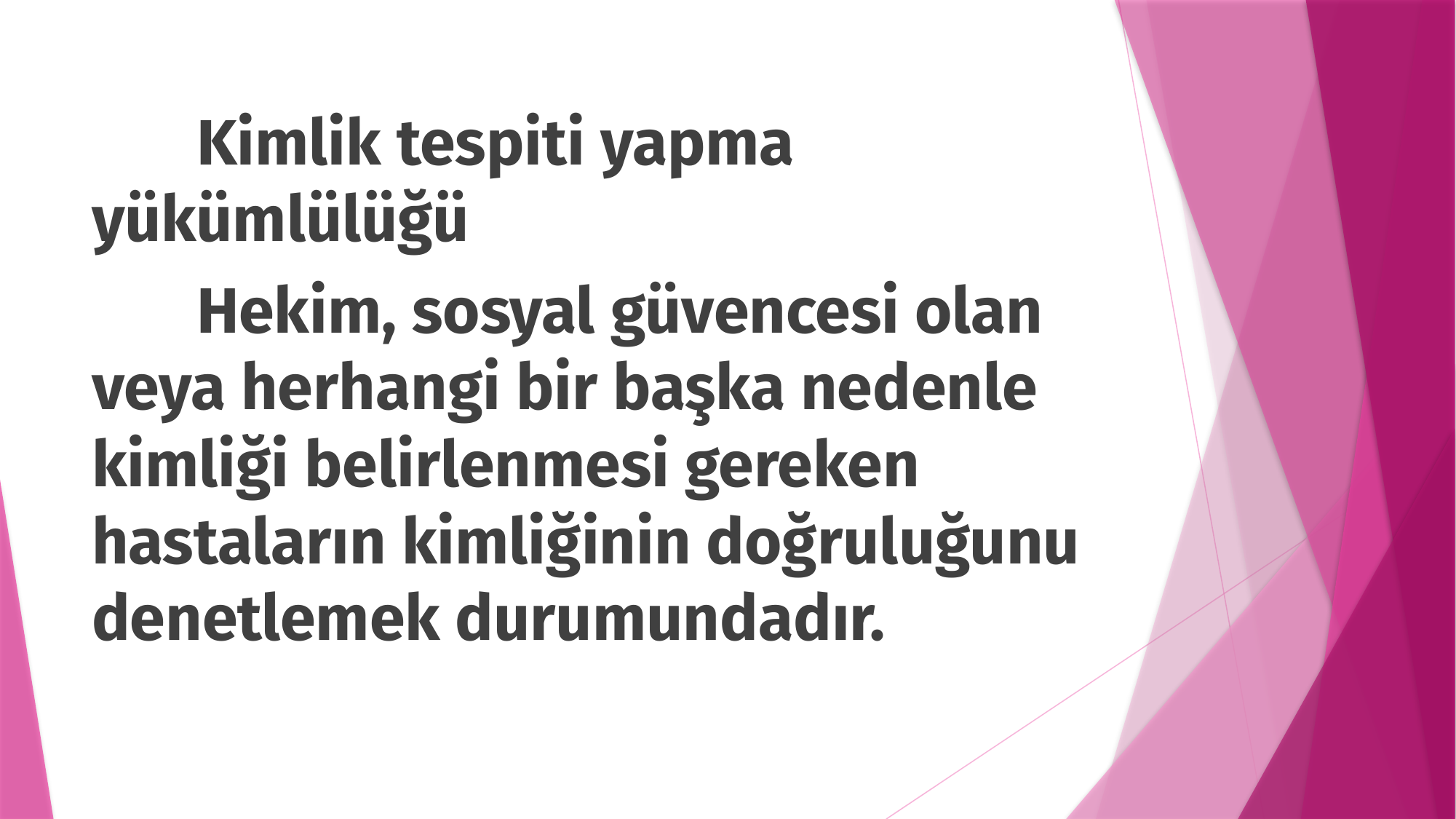

Kimlik tespiti yapma yükümlülüğü
	Hekim, sosyal güvencesi olan veya herhangi bir başka nedenle kimliği belirlenmesi gereken hastaların kimliğinin doğruluğunu denetlemek durumundadır.